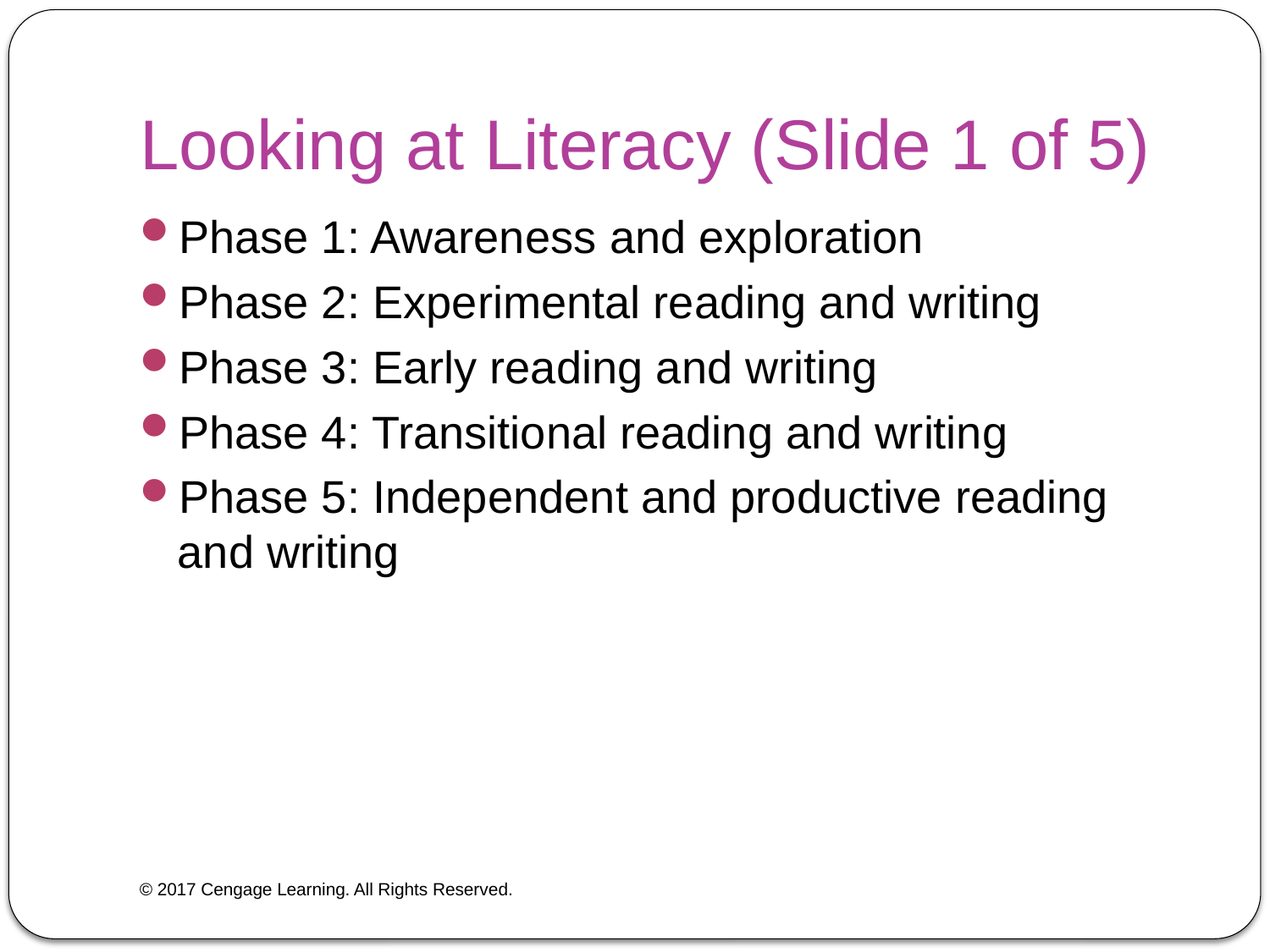

# Looking at Literacy (Slide 1 of 5)
Phase 1: Awareness and exploration
Phase 2: Experimental reading and writing
Phase 3: Early reading and writing
Phase 4: Transitional reading and writing
Phase 5: Independent and productive reading and writing
© 2017 Cengage Learning. All Rights Reserved.